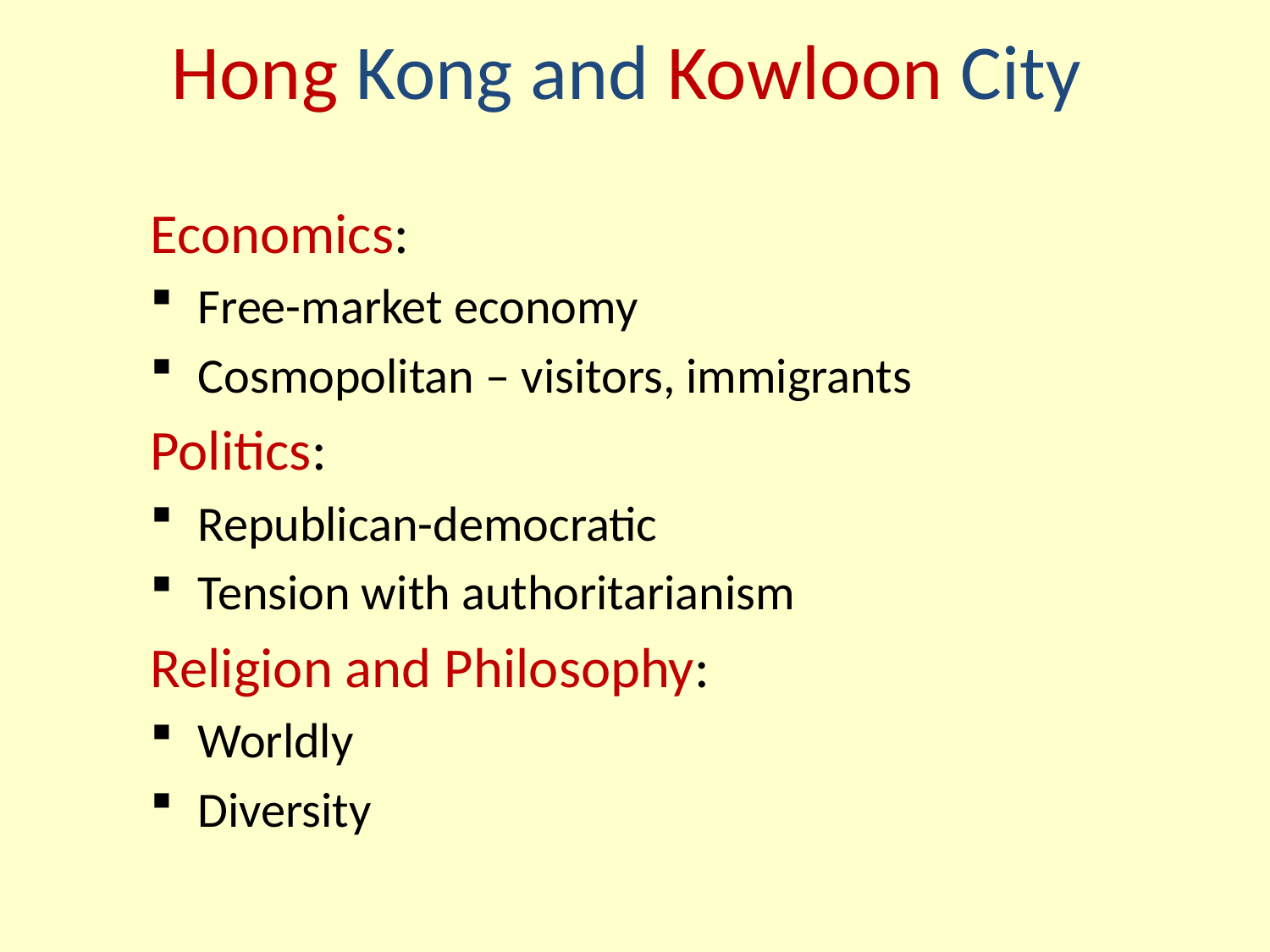

# Hong Kong and Kowloon City
Economics:
Free-market economy
Cosmopolitan – visitors, immigrants
Politics:
Republican-democratic
Tension with authoritarianism
Religion and Philosophy:
Worldly
Diversity